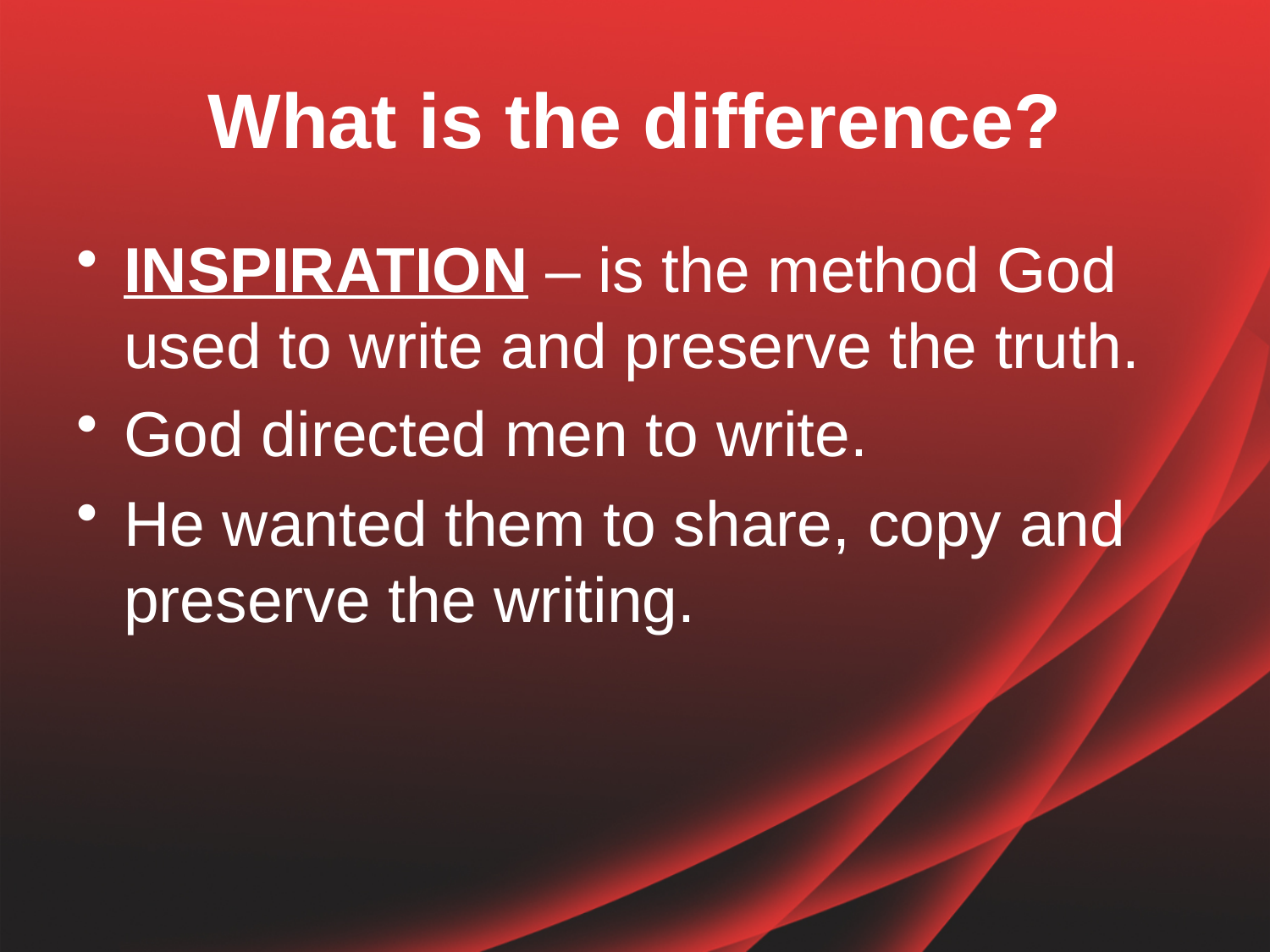

# What is the difference?
INSPIRATION – is the method God used to write and preserve the truth.
God directed men to write.
He wanted them to share, copy and preserve the writing.